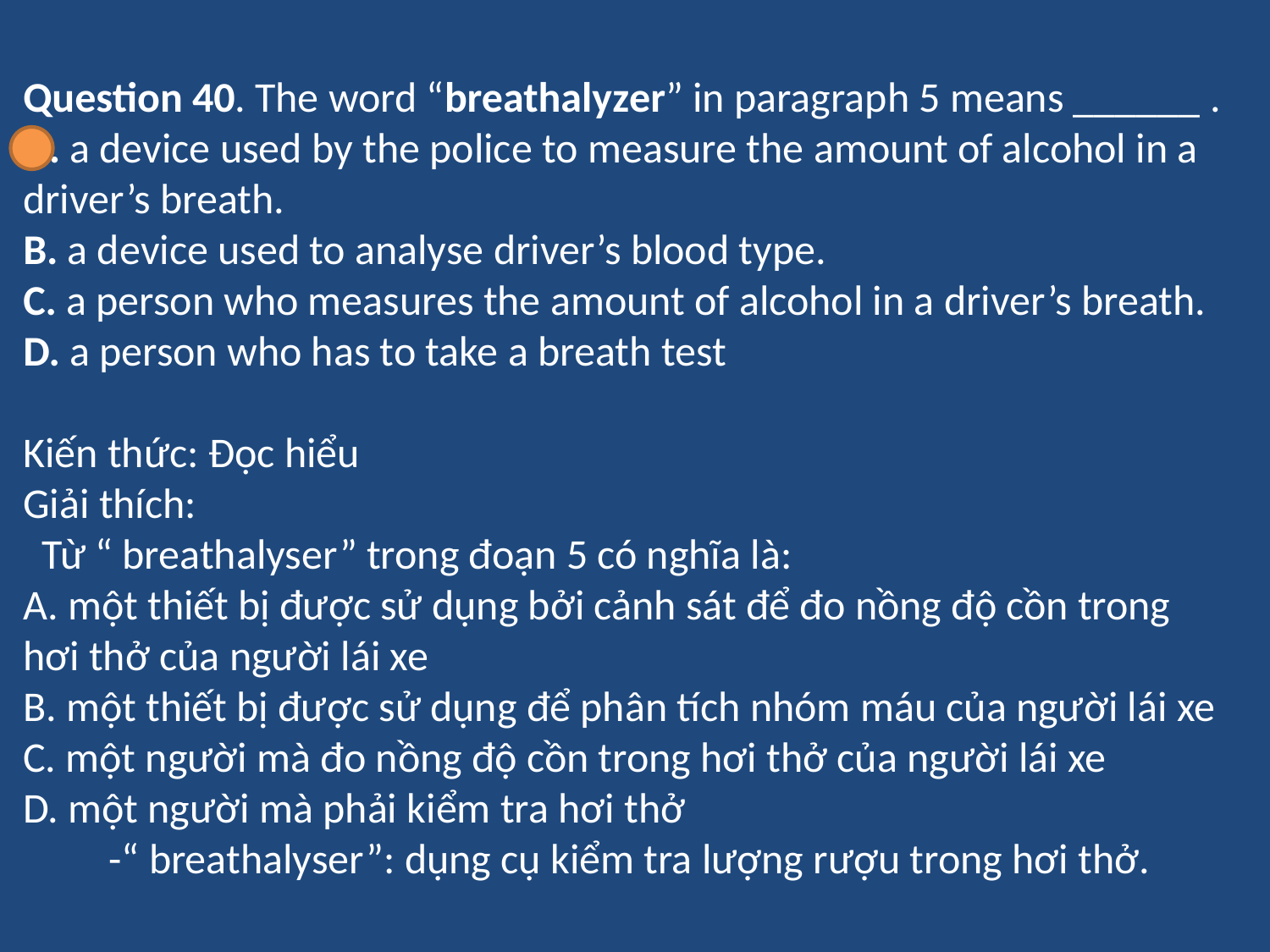

Question 40. The word “breathalyzer” in paragraph 5 means ______ .
A. a device used by the police to measure the amount of alcohol in a driver’s breath.
B. a device used to analyse driver’s blood type.
C. a person who measures the amount of alcohol in a driver’s breath.
D. a person who has to take a breath test

Kiến thức: Đọc hiểu
Giải thích:
  Từ “ breathalyser” trong đoạn 5 có nghĩa là:
A. một thiết bị được sử dụng bởi cảnh sát để đo nồng độ cồn trong hơi thở của người lái xe
B. một thiết bị được sử dụng để phân tích nhóm máu của người lái xe
C. một người mà đo nồng độ cồn trong hơi thở của người lái xe
D. một người mà phải kiểm tra hơi thở
         -“ breathalyser”: dụng cụ kiểm tra lượng rượu trong hơi thở.